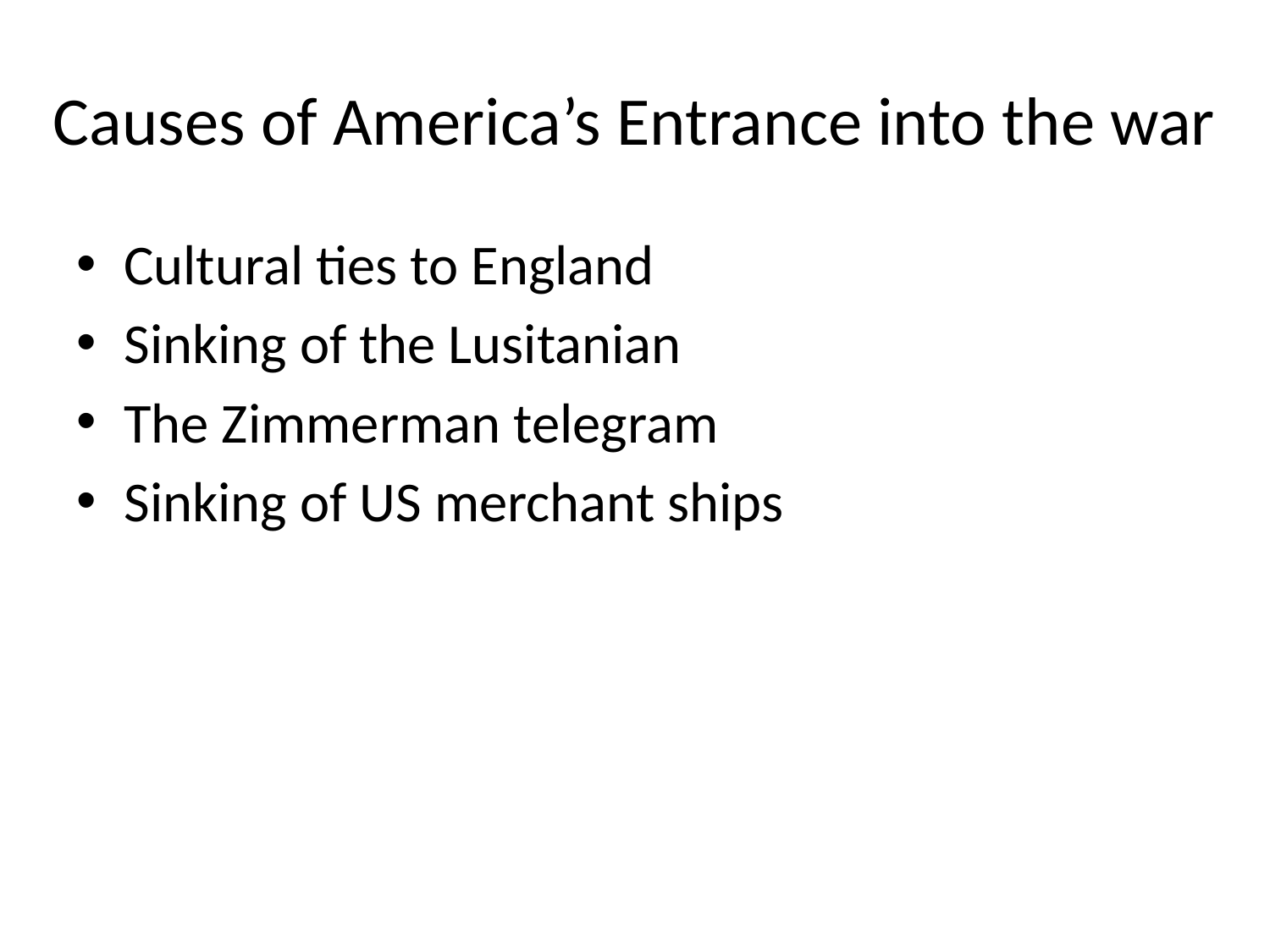

# Causes of America’s Entrance into the war
Cultural ties to England
Sinking of the Lusitanian
The Zimmerman telegram
Sinking of US merchant ships